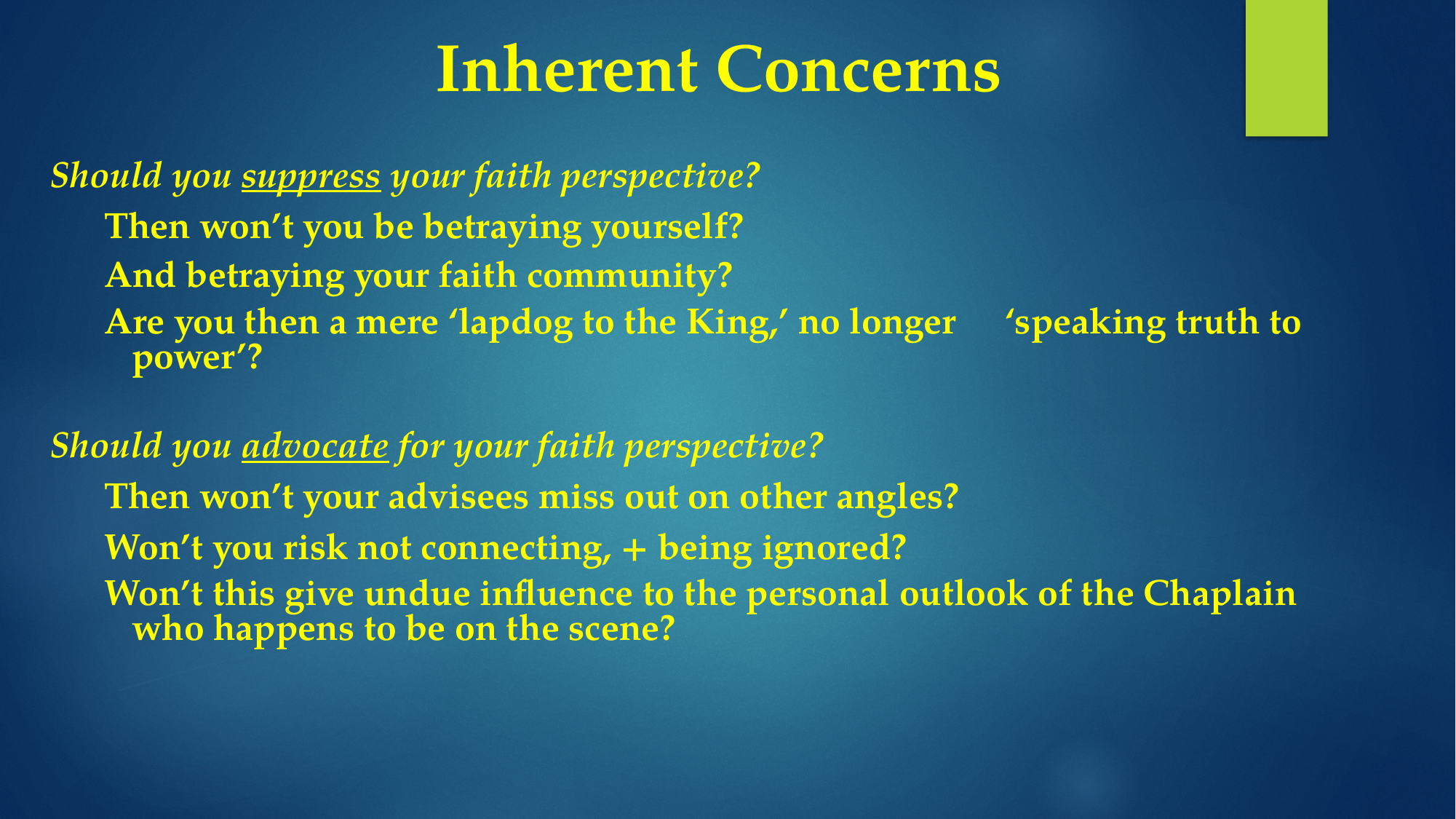

Inherent Concerns
Should you suppress your faith perspective?
Then won’t you be betraying yourself?
And betraying your faith community?
Are you then a mere ‘lapdog to the King,’ no longer 	‘speaking truth to power’?

Should you advocate for your faith perspective?
Then won’t your advisees miss out on other angles?
Won’t you risk not connecting, + being ignored?
Won’t this give undue influence to the personal outlook of the Chaplain who happens to be on the scene?